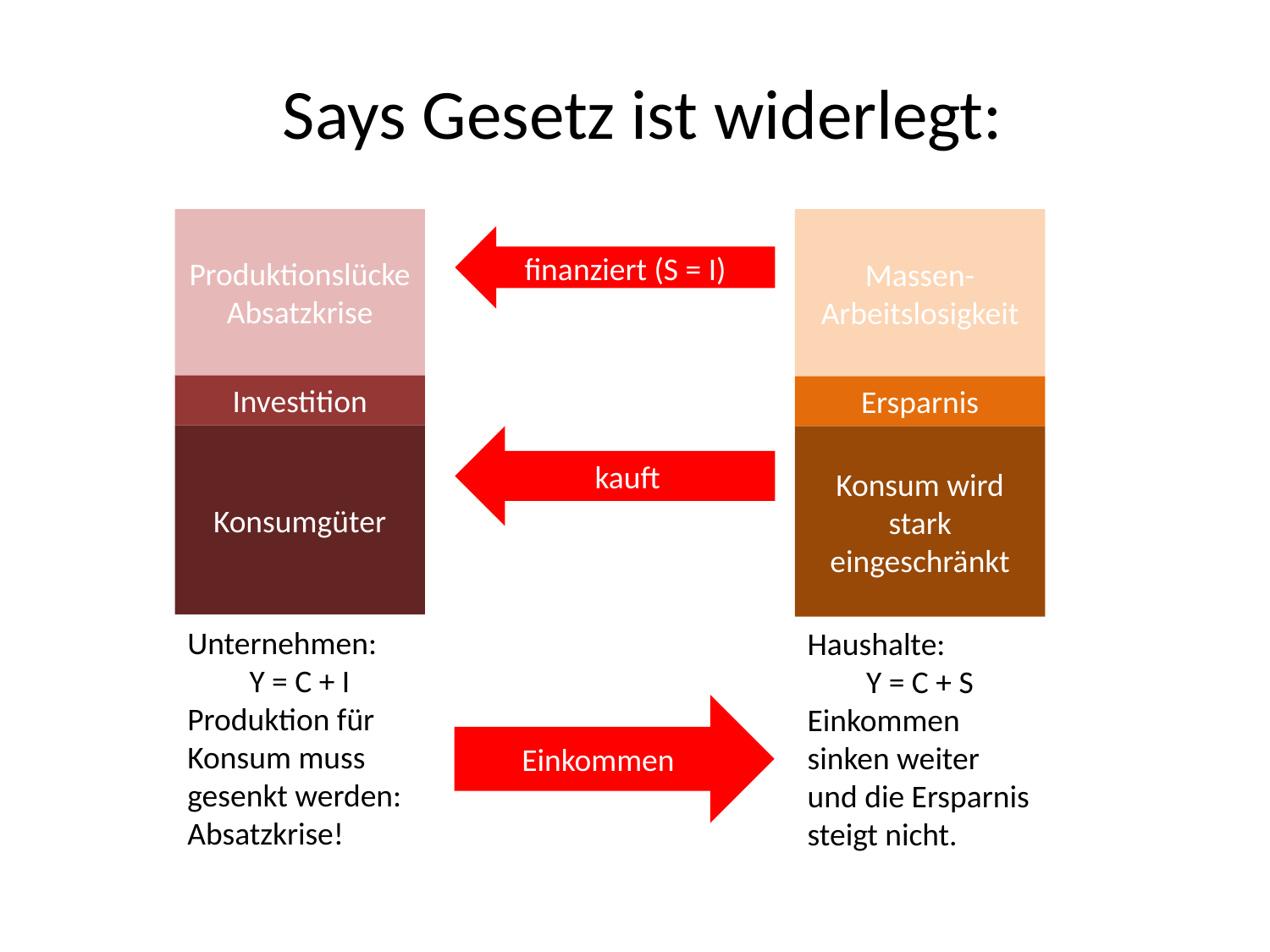

# Says Gesetz ist widerlegt:
Produktionslücke Absatzkrise
Massen-Arbeitslosigkeit
finanziert (S = I)
Investition
Ersparnis
Konsumgüter
kauft
Konsum wird stark eingeschränkt
Unternehmen:
Y = C + I
Produktion für Konsum muss gesenkt werden: Absatzkrise!
Haushalte:
Y = C + S
Einkommen sinken weiter und die Ersparnis steigt nicht.
Einkommen